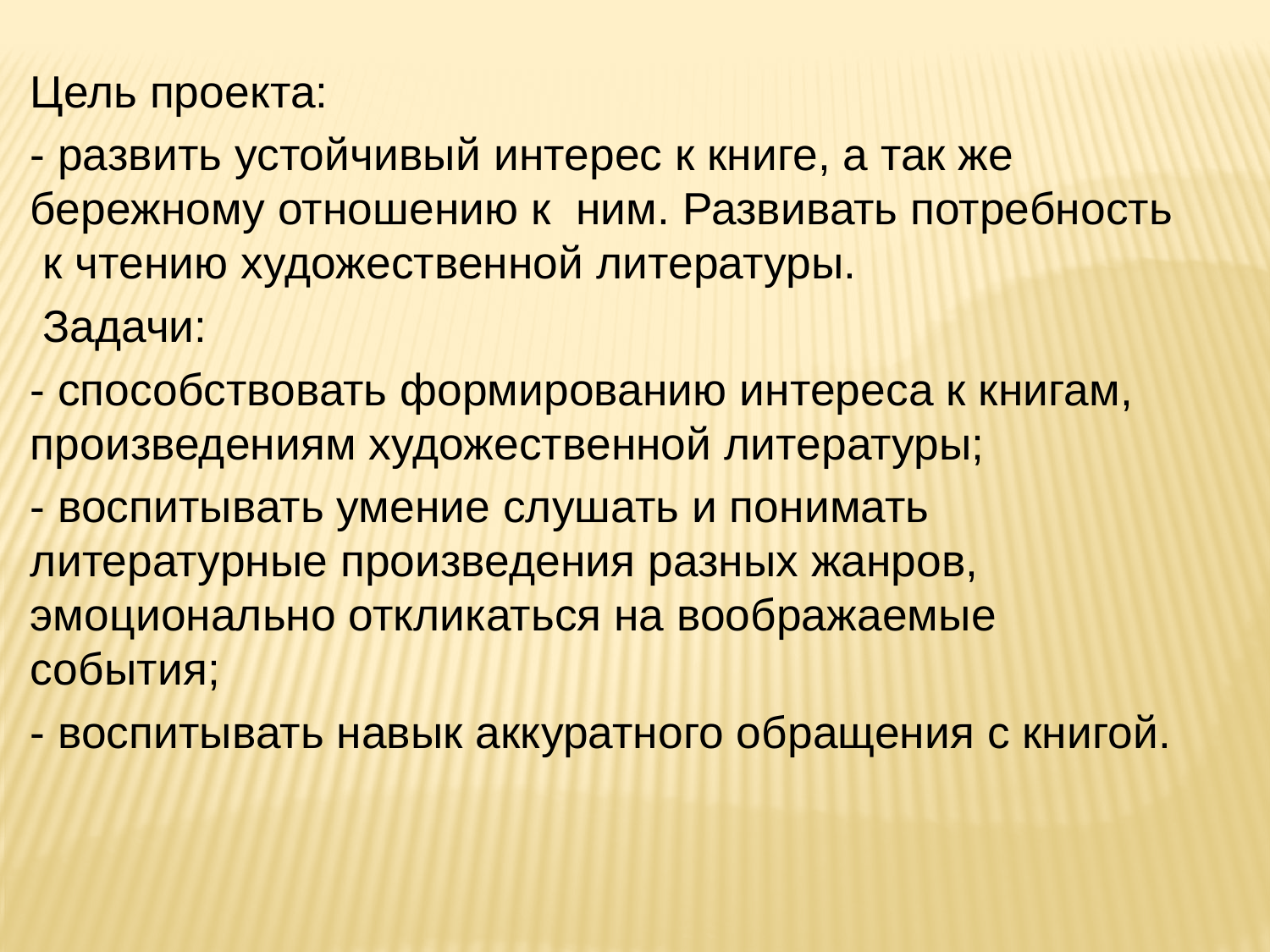

Цель проекта:
- развить устойчивый интерес к книге, а так же бережному отношению к  ним. Развивать потребность  к чтению художественной литературы.
 Задачи:
- способствовать формированию интереса к книгам, произведениям художественной литературы;
- воспитывать умение слушать и понимать литературные произведения разных жанров, эмоционально откликаться на воображаемые события;
- воспитывать навык аккуратного обращения с книгой.